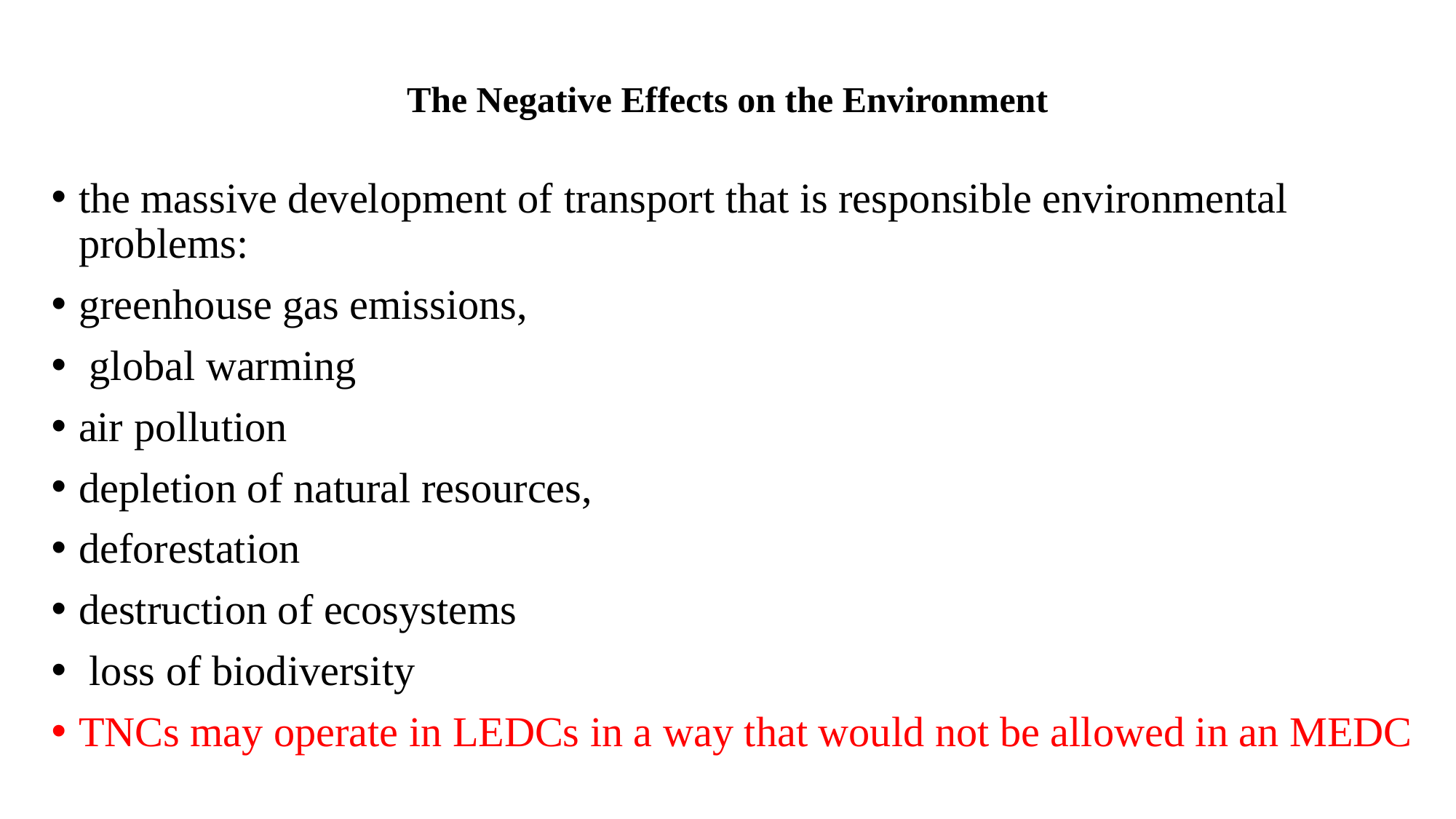

# The Negative Effects on the Environment
the massive development of transport that is responsible environmental problems:
greenhouse gas emissions,
 global warming
air pollution
depletion of natural resources,
deforestation
destruction of ecosystems
 loss of biodiversity
TNCs may operate in LEDCs in a way that would not be allowed in an MEDC